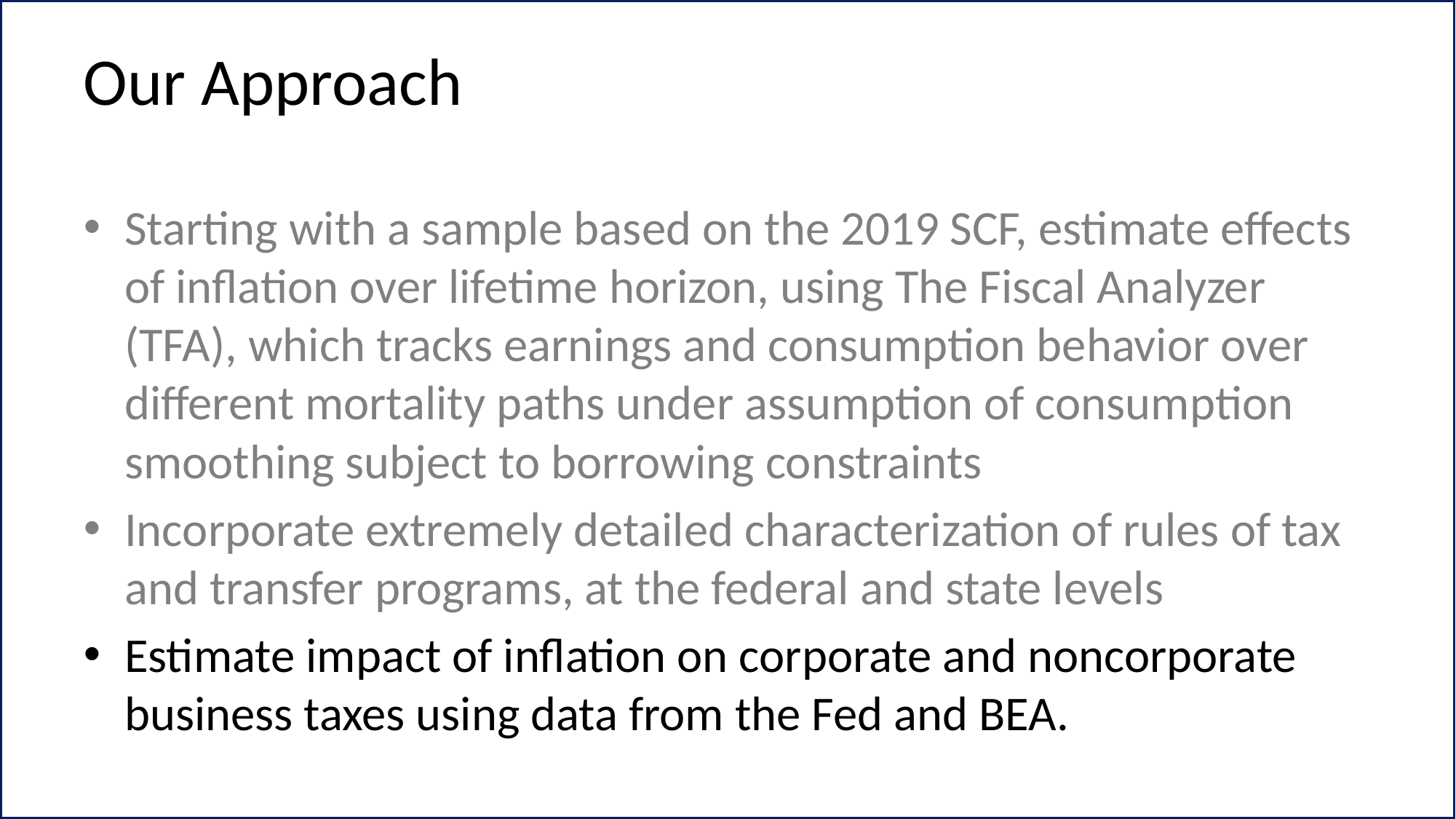

# Our Approach
Starting with a sample based on the 2019 SCF, estimate effects of inflation over lifetime horizon, using The Fiscal Analyzer (TFA), which tracks earnings and consumption behavior over different mortality paths under assumption of consumption smoothing subject to borrowing constraints
Incorporate extremely detailed characterization of rules of tax and transfer programs, at the federal and state levels
Estimate impact of inflation on corporate and noncorporate business taxes using data from the Fed and BEA.